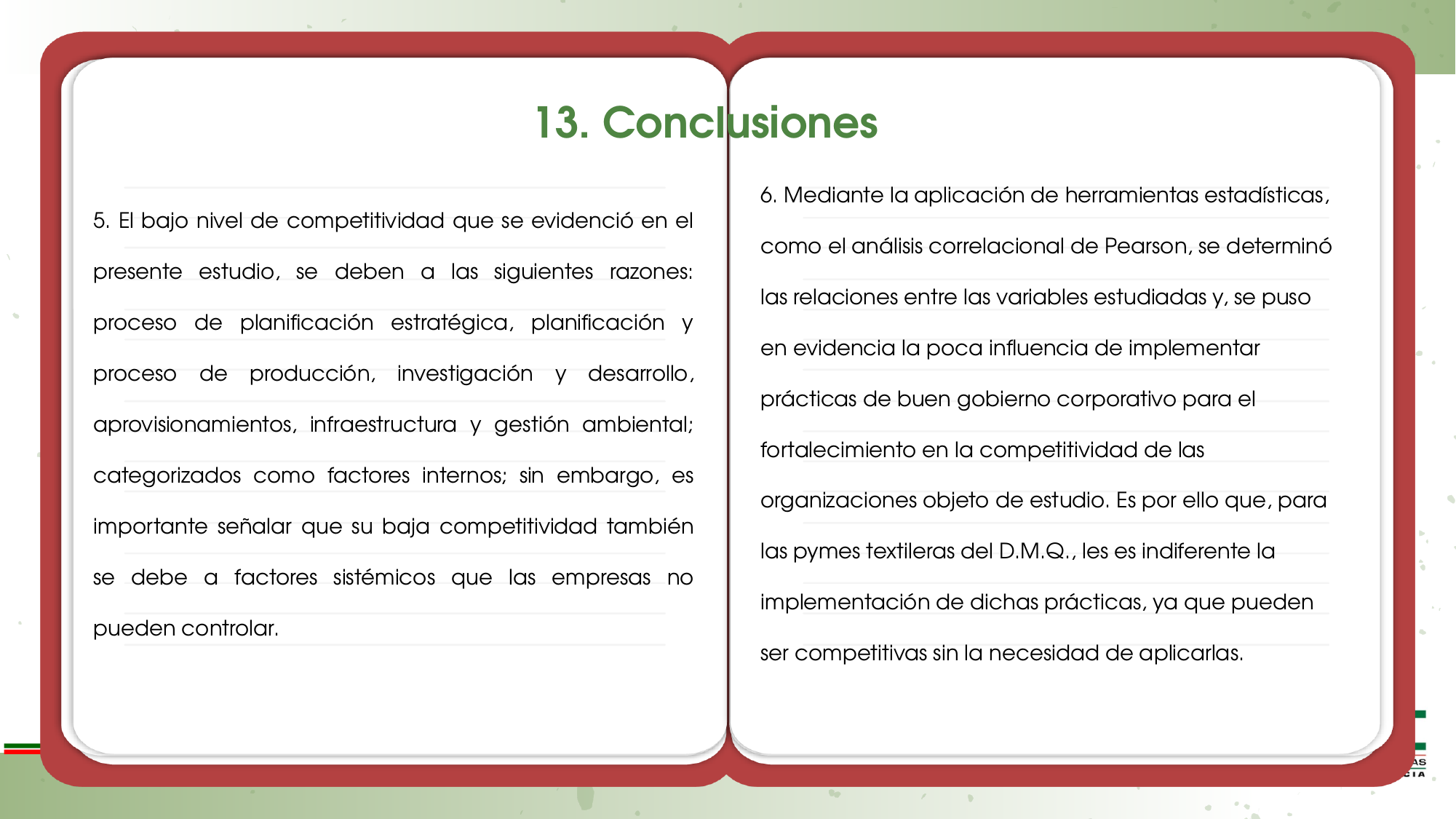

13. Conclusiones
6. Mediante la aplicación de herramientas estadísticas, como el análisis correlacional de Pearson, se determinó las relaciones entre las variables estudiadas y, se puso en evidencia la poca influencia de implementar prácticas de buen gobierno corporativo para el fortalecimiento en la competitividad de las organizaciones objeto de estudio. Es por ello que, para las pymes textileras del D.M.Q., les es indiferente la implementación de dichas prácticas, ya que pueden ser competitivas sin la necesidad de aplicarlas.
5. El bajo nivel de competitividad que se evidenció en el presente estudio, se deben a las siguientes razones: proceso de planificación estratégica, planificación y proceso de producción, investigación y desarrollo, aprovisionamientos, infraestructura y gestión ambiental; categorizados como factores internos; sin embargo, es importante señalar que su baja competitividad también se debe a factores sistémicos que las empresas no pueden controlar.